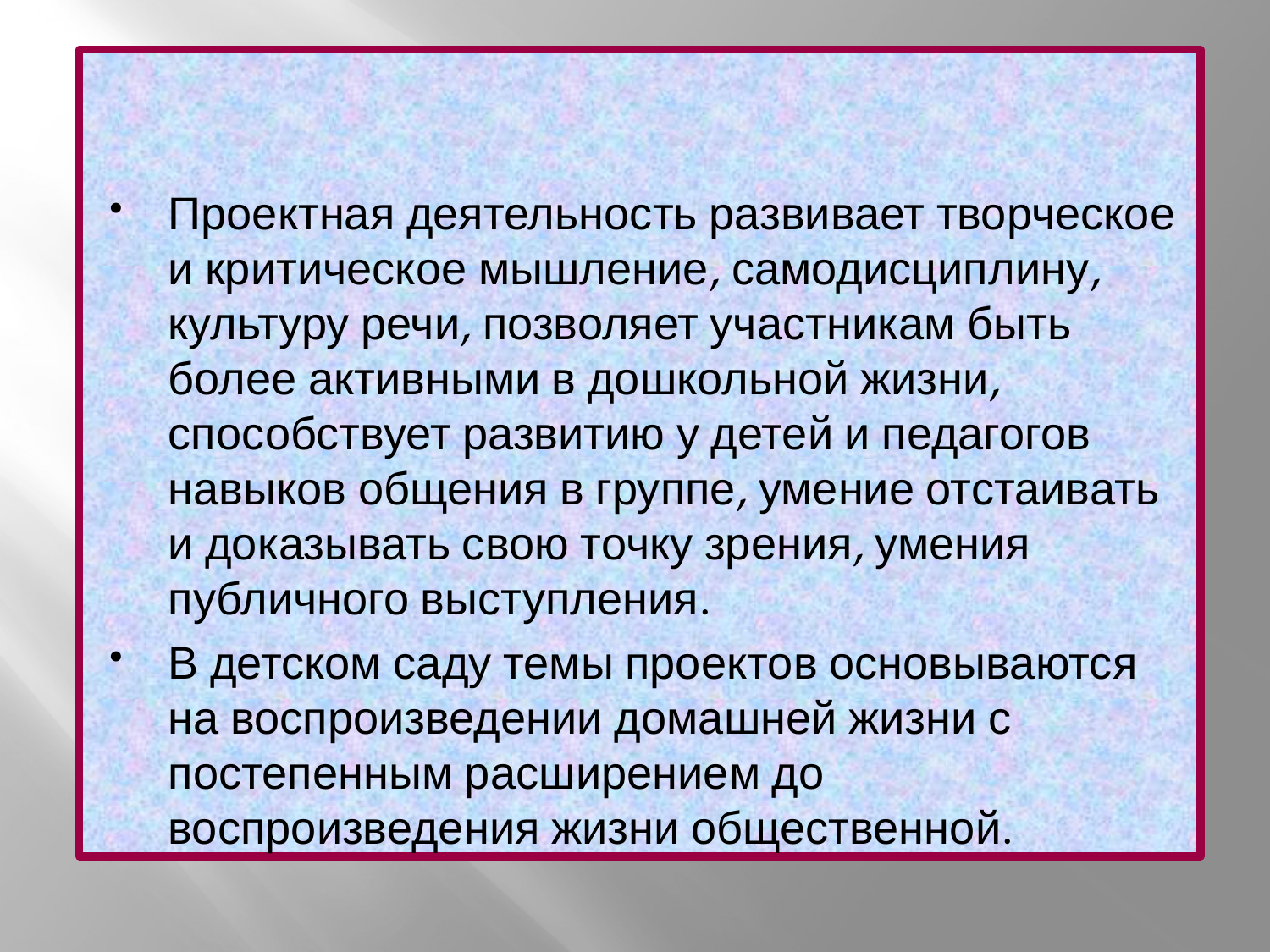

Проектная деятельность развивает творческое и критическое мышление, самодисциплину, культуру речи, позволяет участникам быть более активными в дошкольной жизни, способствует развитию у детей и педагогов навыков общения в группе, умение отстаивать и доказывать свою точку зрения, умения публичного выступления.
В детском саду темы проектов основываются на воспроизведении домашней жизни с постепенным расширением до воспроизведения жизни общественной.